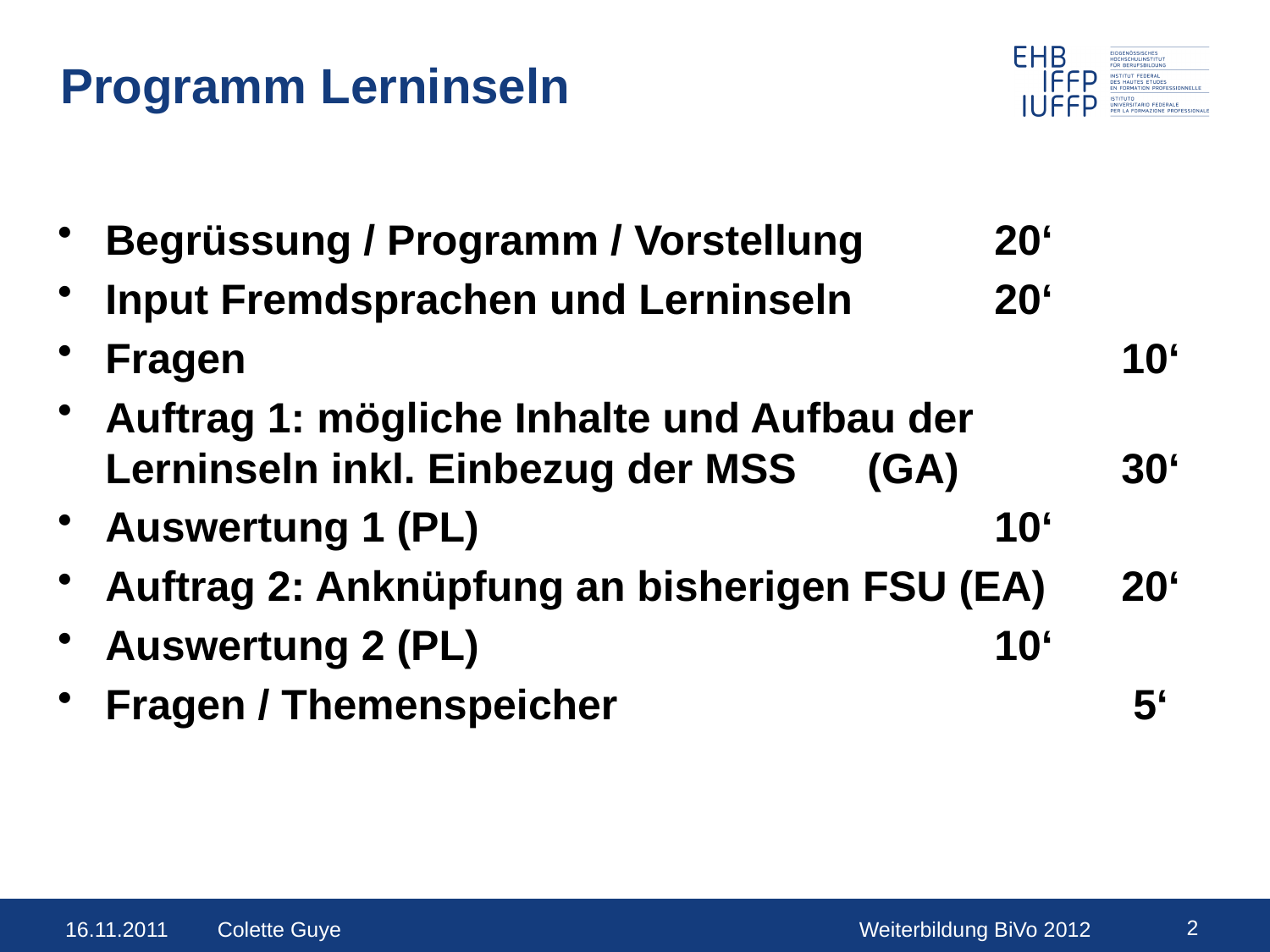

# Programm Lerninseln
Begrüssung / Programm / Vorstellung		20‘
Input Fremdsprachen und Lerninseln		20‘
Fragen							10‘
Auftrag 1: mögliche Inhalte und Aufbau der Lerninseln inkl. Einbezug der MSS	(GA)		30‘
Auswertung 1 (PL)					10‘
Auftrag 2: Anknüpfung an bisherigen FSU (EA)	20‘
Auswertung 2 (PL)					10‘
Fragen / Themenspeicher				 5‘